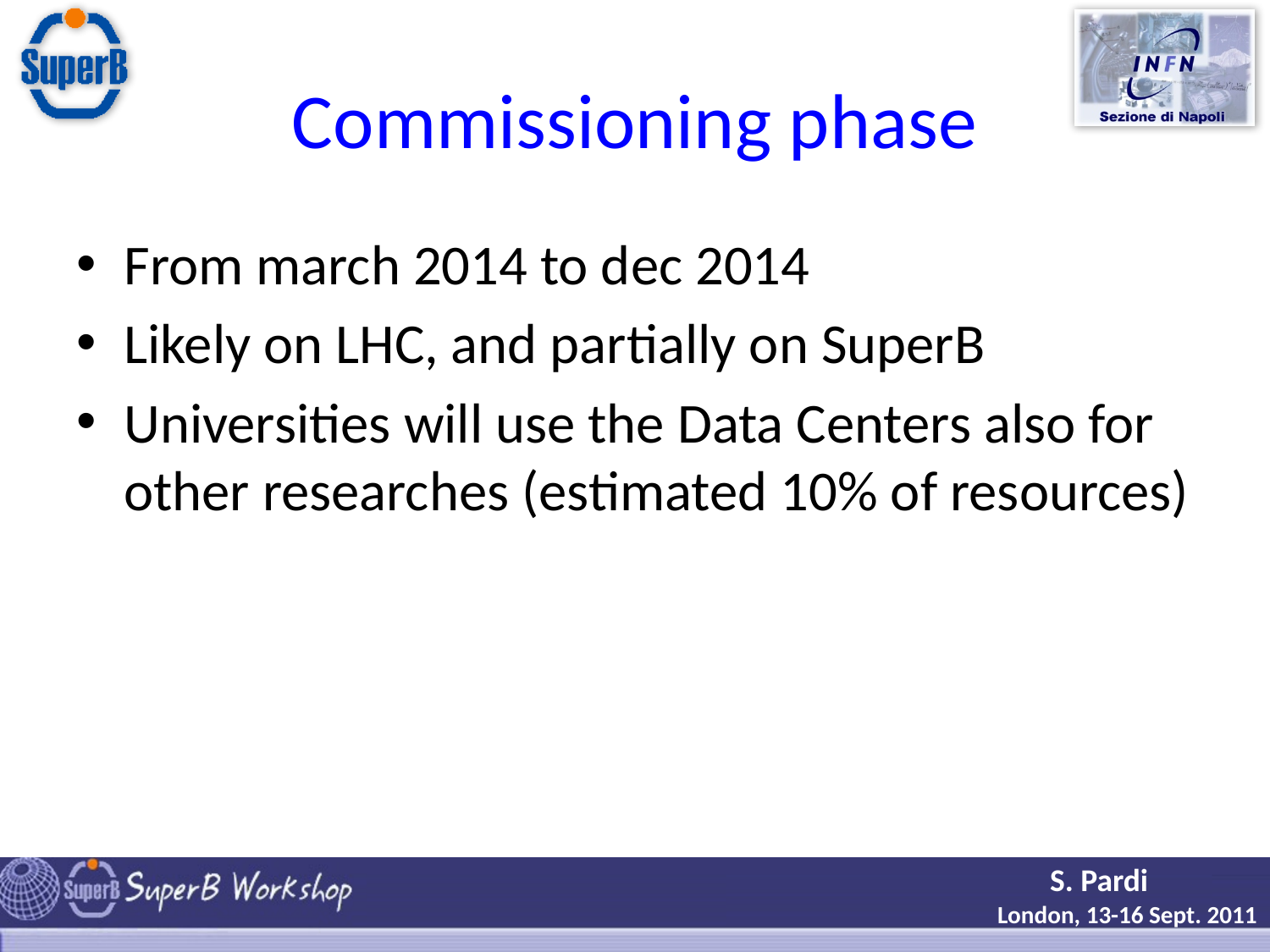

# Commissioning phase
From march 2014 to dec 2014
Likely on LHC, and partially on SuperB
Universities will use the Data Centers also for other researches (estimated 10% of resources)